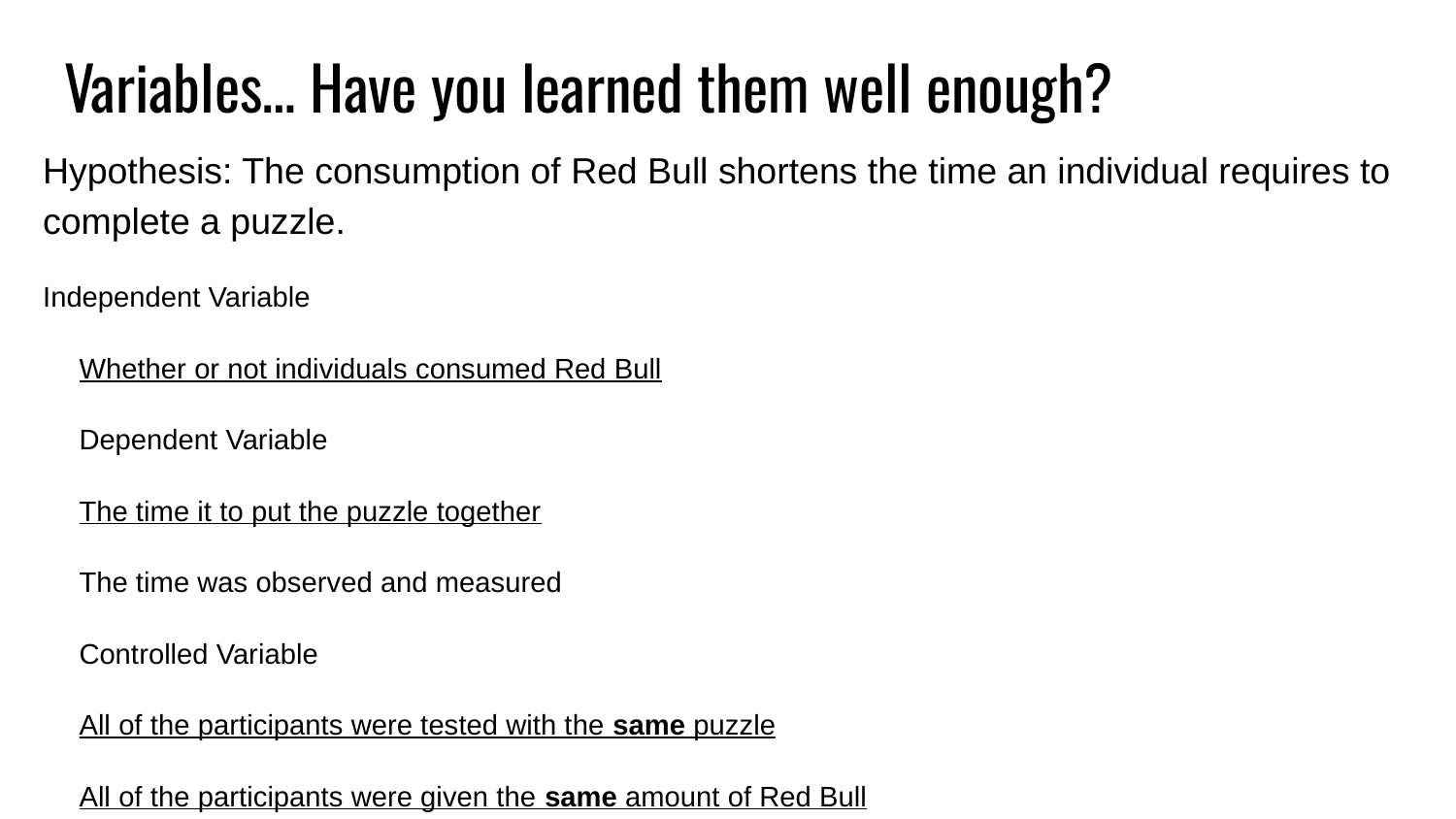

# Variables… Have you learned them well enough?
Hypothesis: The consumption of Red Bull shortens the time an individual requires to complete a puzzle.
Independent Variable
Whether or not individuals consumed Red Bull
Dependent Variable
The time it to put the puzzle together
The time was observed and measured
Controlled Variable
All of the participants were tested with the same puzzle
All of the participants were given the same amount of Red Bull